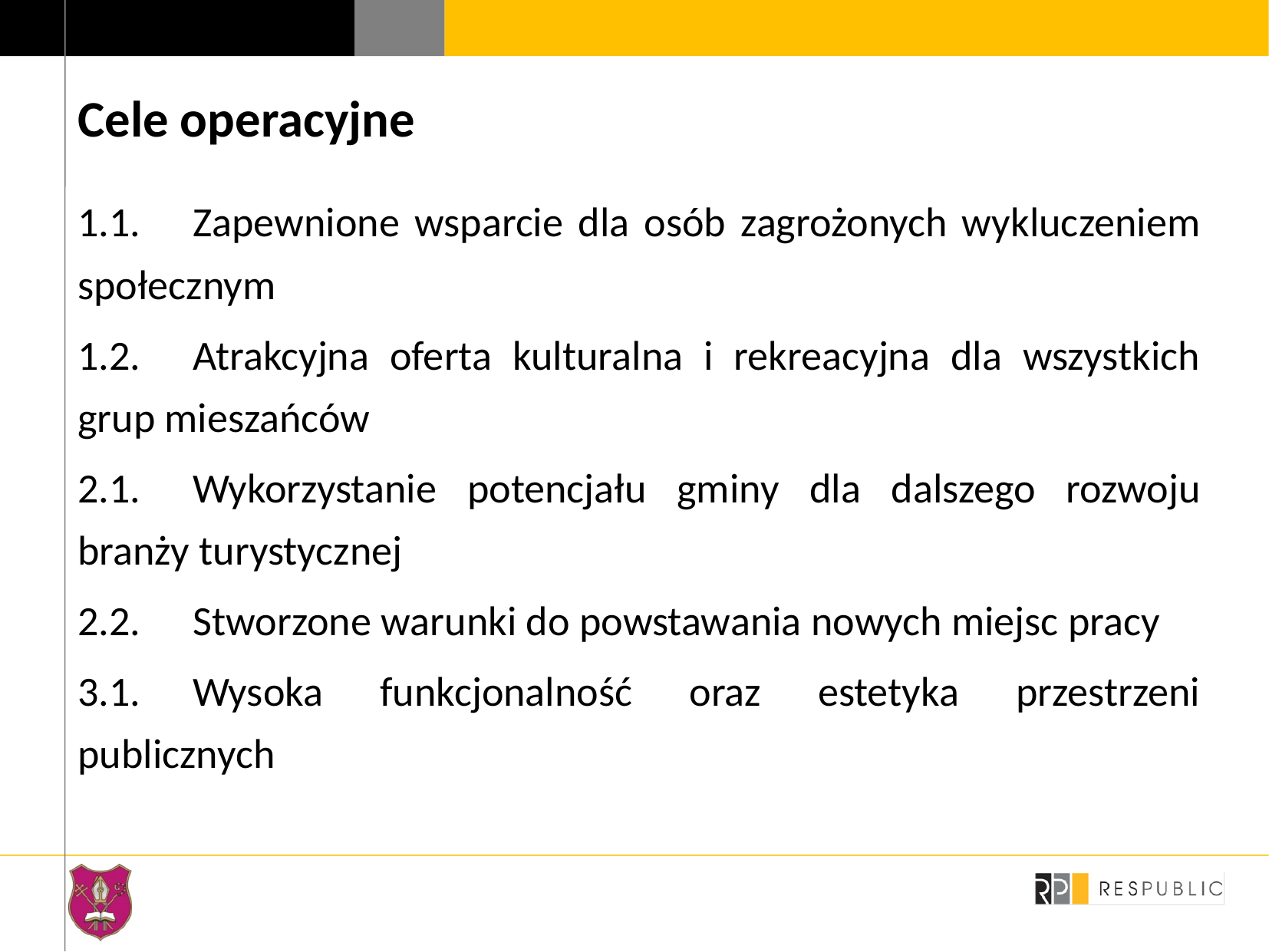

# Cele operacyjne
1.1.	Zapewnione wsparcie dla osób zagrożonych wykluczeniem społecznym
1.2.	Atrakcyjna oferta kulturalna i rekreacyjna dla wszystkich grup mieszańców
2.1.	Wykorzystanie potencjału gminy dla dalszego rozwoju branży turystycznej
2.2.	Stworzone warunki do powstawania nowych miejsc pracy
3.1.	Wysoka funkcjonalność oraz estetyka przestrzeni publicznych